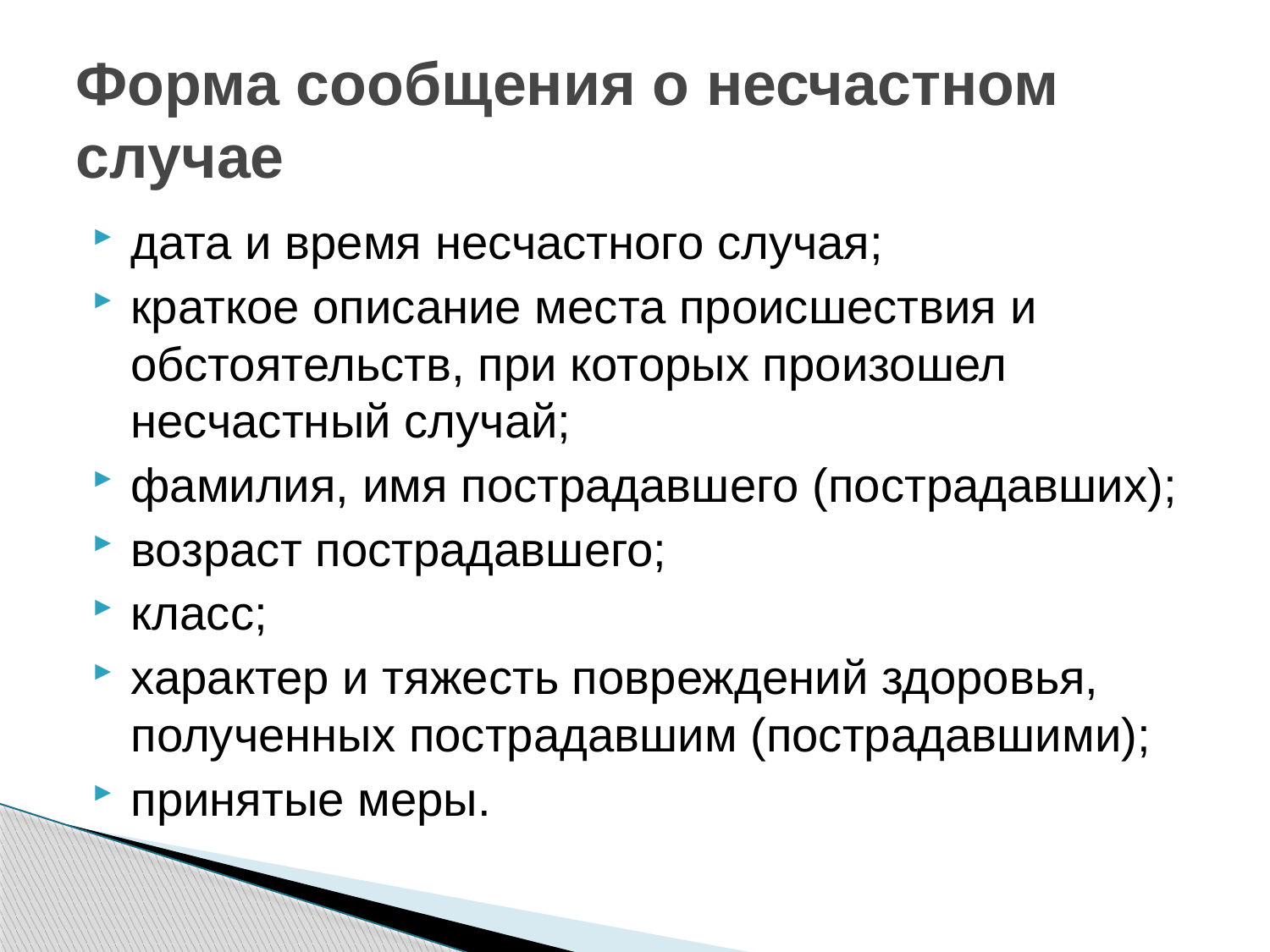

# Форма сообщения о несчастном случае
дата и время несчастного случая;
краткое описание места происшествия и обстоятельств, при которых произошел несчастный случай;
фамилия, имя пострадавшего (пострадавших);
возраст пострадавшего;
класс;
характер и тяжесть повреждений здоровья, полученных пострадавшим (пострадавшими);
принятые меры.